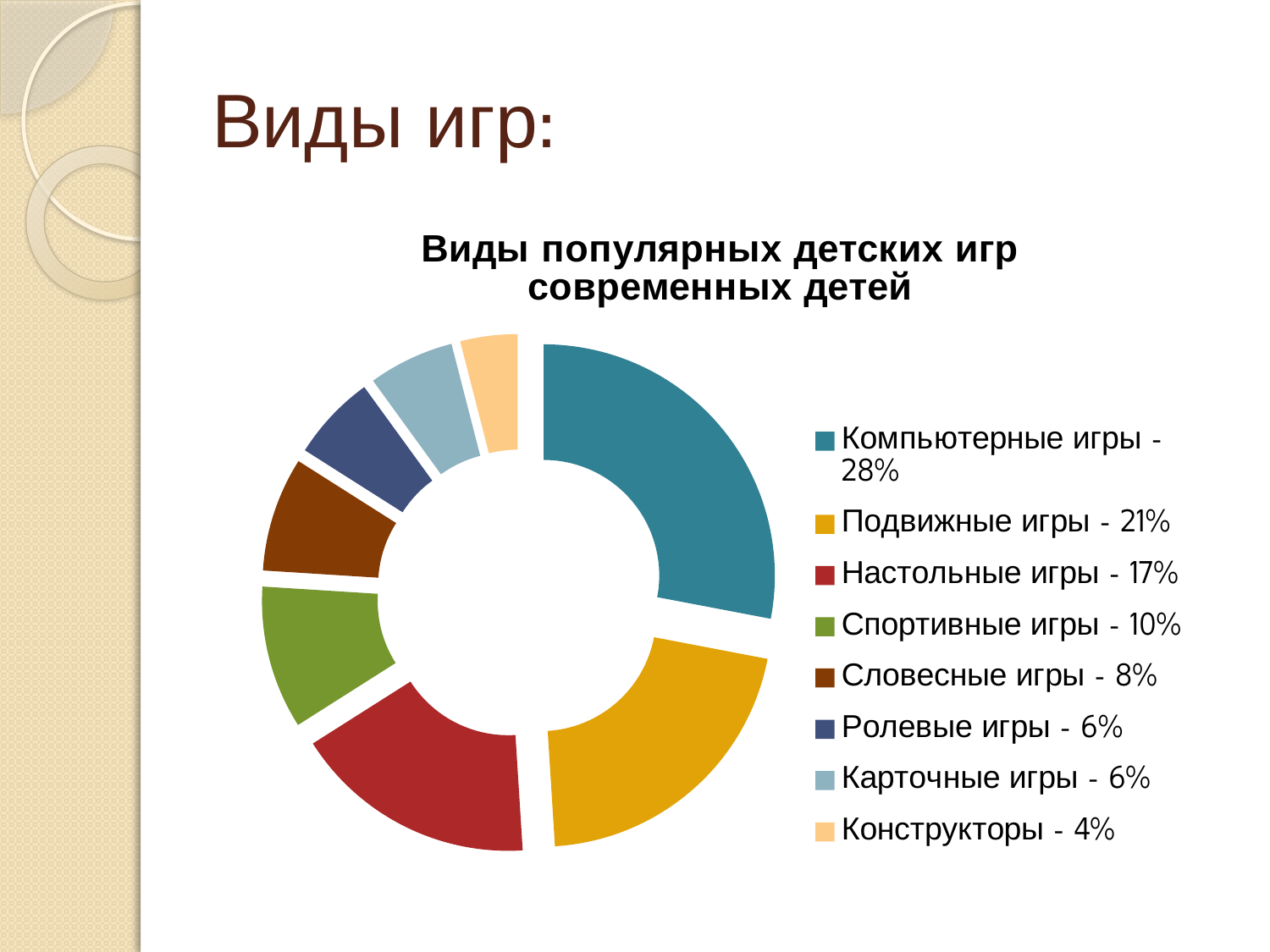

# Виды игр:

### Chart:

| Category | Виды популярных детских игр современных детей |
|---|---|
| Компьютерные игры - 28% | 0.28 |
| Подвижные игры - 21% | 0.21 |
| Настольные игры - 17% | 0.17 |
| Спортивные игры - 10% | 0.1 |
| Словесные игры - 8% | 0.08 |
| Ролевые игры - 6% | 0.06 |
| Карточные игры - 6% | 0.06 |
| Конструкторы - 4% | 0.04 |